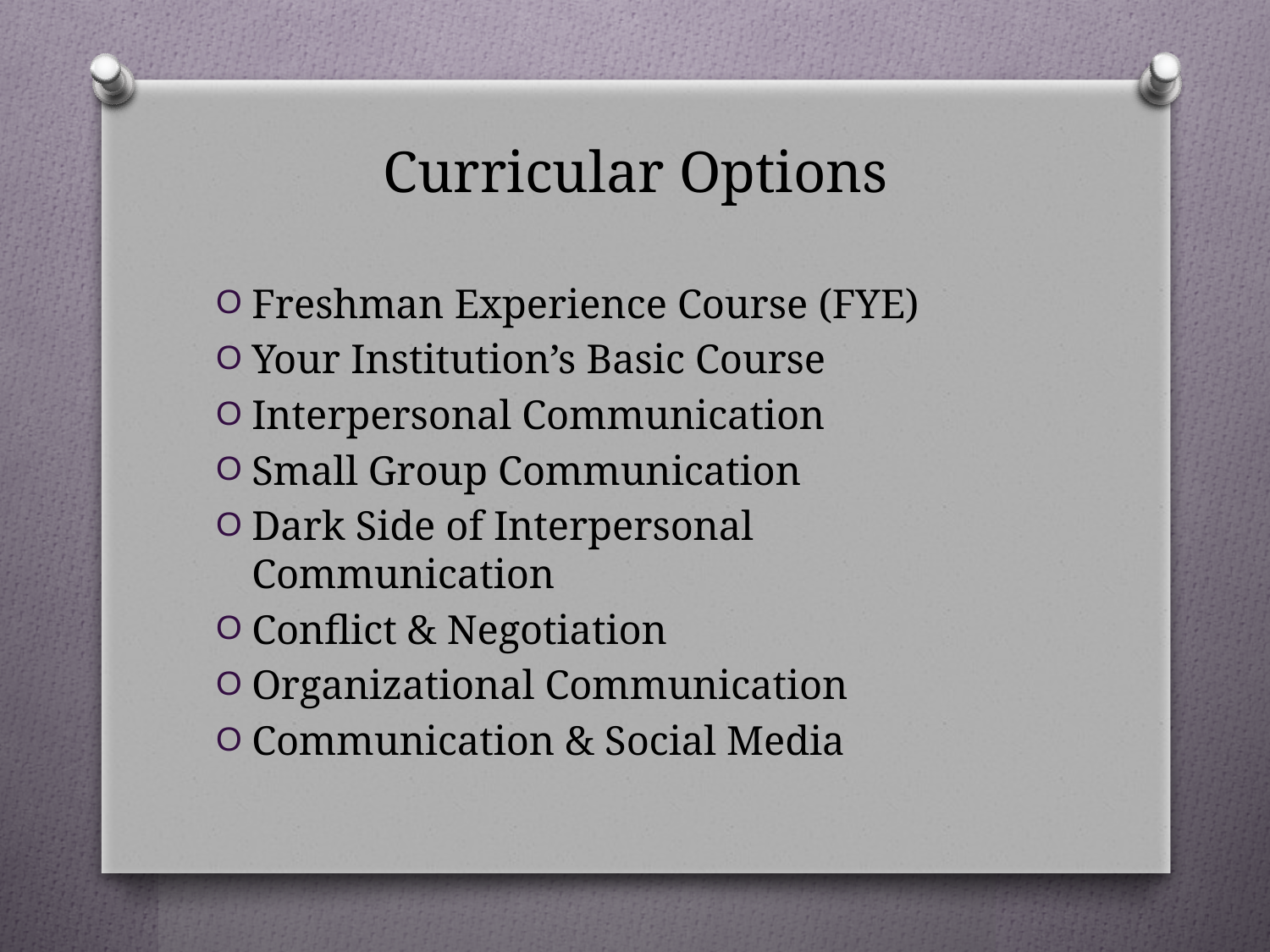

# Curricular Options
Freshman Experience Course (FYE)
Your Institution’s Basic Course
Interpersonal Communication
Small Group Communication
Dark Side of Interpersonal Communication
Conflict & Negotiation
Organizational Communication
Communication & Social Media